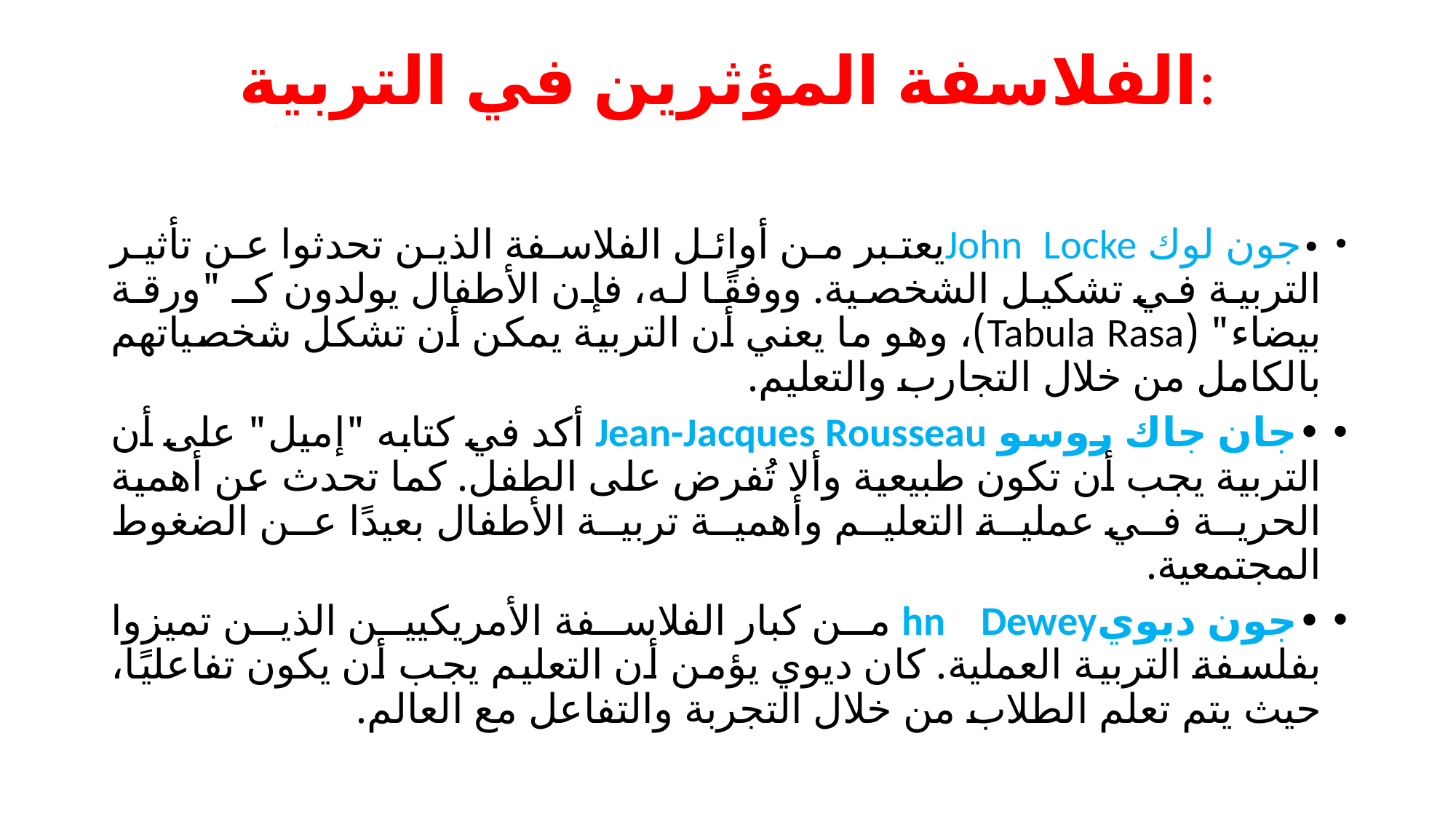

# الفلاسفة المؤثرين في التربية:
•	جون لوك John Lockeيعتبر من أوائل الفلاسفة الذين تحدثوا عن تأثير التربية في تشكيل الشخصية. ووفقًا له، فإن الأطفال يولدون كـ "ورقة بيضاء" (Tabula Rasa)، وهو ما يعني أن التربية يمكن أن تشكل شخصياتهم بالكامل من خلال التجارب والتعليم.
•	جان جاك روسو Jean-Jacques Rousseau أكد في كتابه "إميل" على أن التربية يجب أن تكون طبيعية وألا تُفرض على الطفل. كما تحدث عن أهمية الحرية في عملية التعليم وأهمية تربية الأطفال بعيدًا عن الضغوط المجتمعية.
•	جون ديويhn Dewey من كبار الفلاسفة الأمريكيين الذين تميزوا بفلسفة التربية العملية. كان ديوي يؤمن أن التعليم يجب أن يكون تفاعليًا، حيث يتم تعلم الطلاب من خلال التجربة والتفاعل مع العالم.